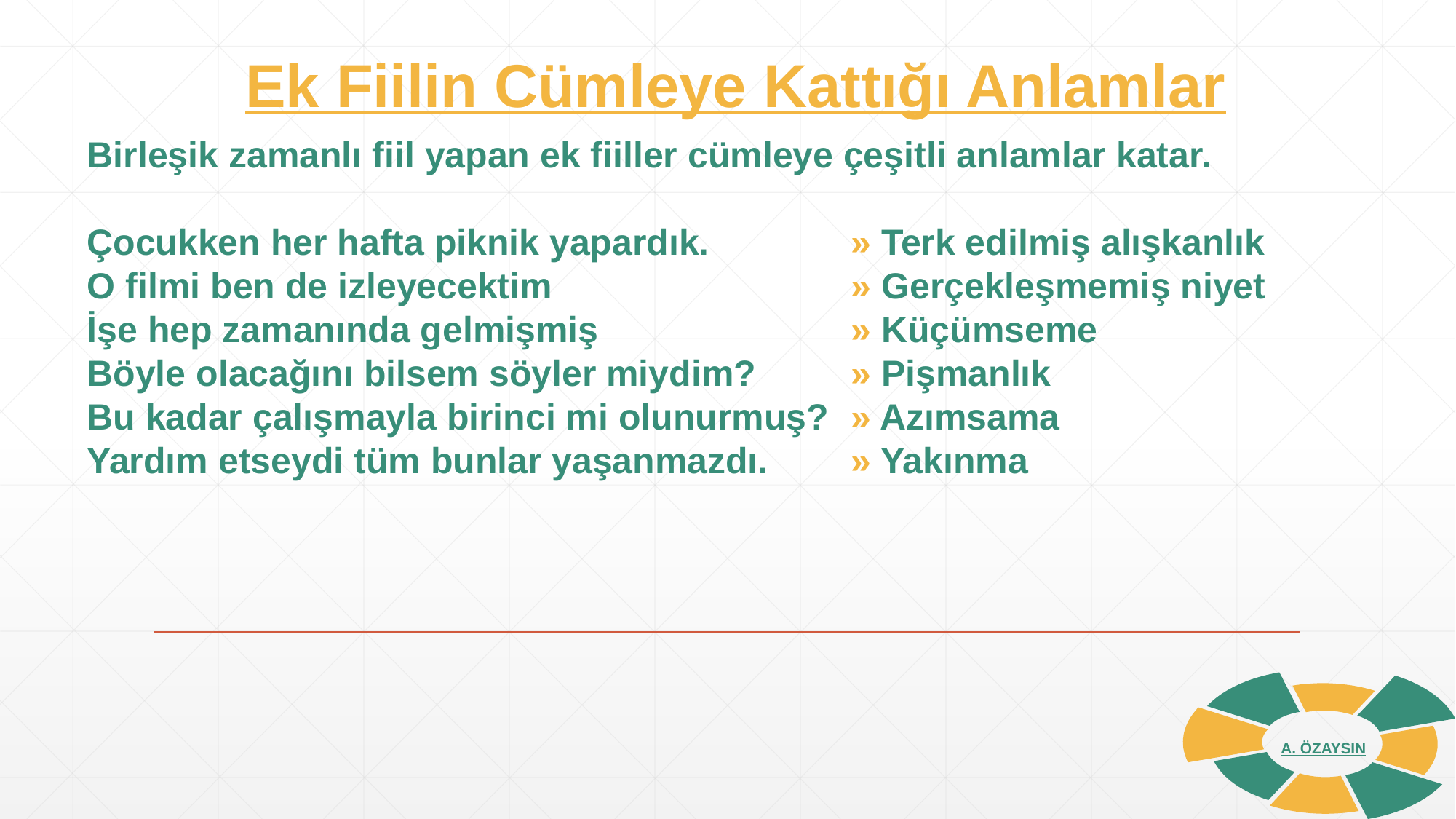

Ek Fiilin Cümleye Kattığı Anlamlar
Birleşik zamanlı fiil yapan ek fiiller cümleye çeşitli anlamlar katar.

Çocukken her hafta piknik yapardık. 		» Terk edilmiş alışkanlık
O filmi ben de izleyecektim 			» Gerçekleşmemiş niyet
İşe hep zamanında gelmişmiş 			» Küçümseme
Böyle olacağını bilsem söyler miydim? 	» Pişmanlık
Bu kadar çalışmayla birinci mi olunurmuş? 	» Azımsama
Yardım etseydi tüm bunlar yaşanmazdı. 	» Yakınma

A. ÖZAYSIN